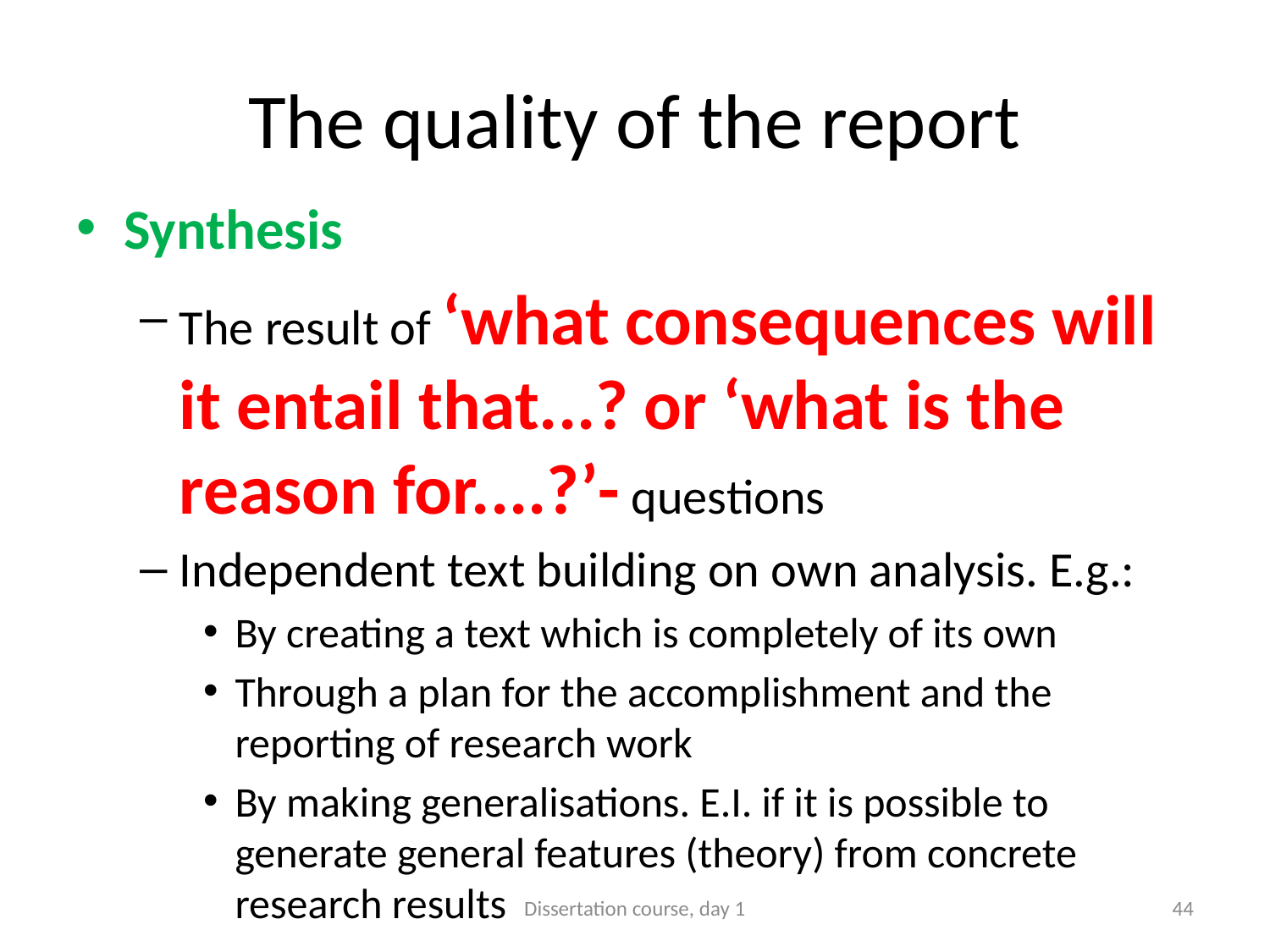

# The quality of the report
Synthesis
The result of ‘what consequences will it entail that...? or ‘what is the reason for....?’- questions
Independent text building on own analysis. E.g.:
By creating a text which is completely of its own
Through a plan for the accomplishment and the reporting of research work
By making generalisations. E.I. if it is possible to generate general features (theory) from concrete research results

Dissertation course, day 1
44